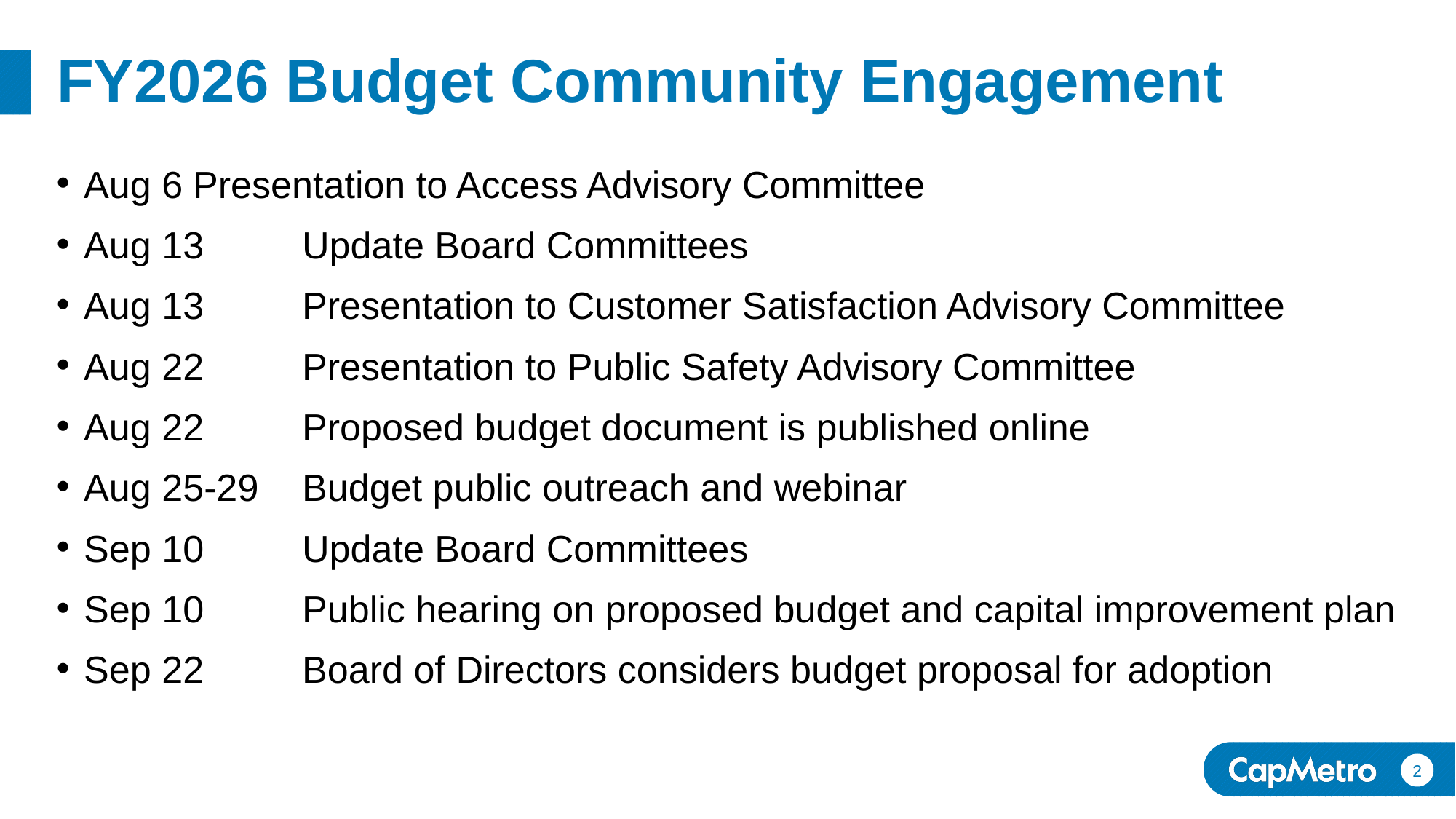

# FY2026 Budget Community Engagement
Aug 6	Presentation to Access Advisory Committee
Aug 13	Update Board Committees
Aug 13	Presentation to Customer Satisfaction Advisory Committee
Aug 22	Presentation to Public Safety Advisory Committee
Aug 22	Proposed budget document is published online
Aug 25-29	Budget public outreach and webinar
Sep 10	Update Board Committees
Sep 10	Public hearing on proposed budget and capital improvement plan
Sep 22	Board of Directors considers budget proposal for adoption

2